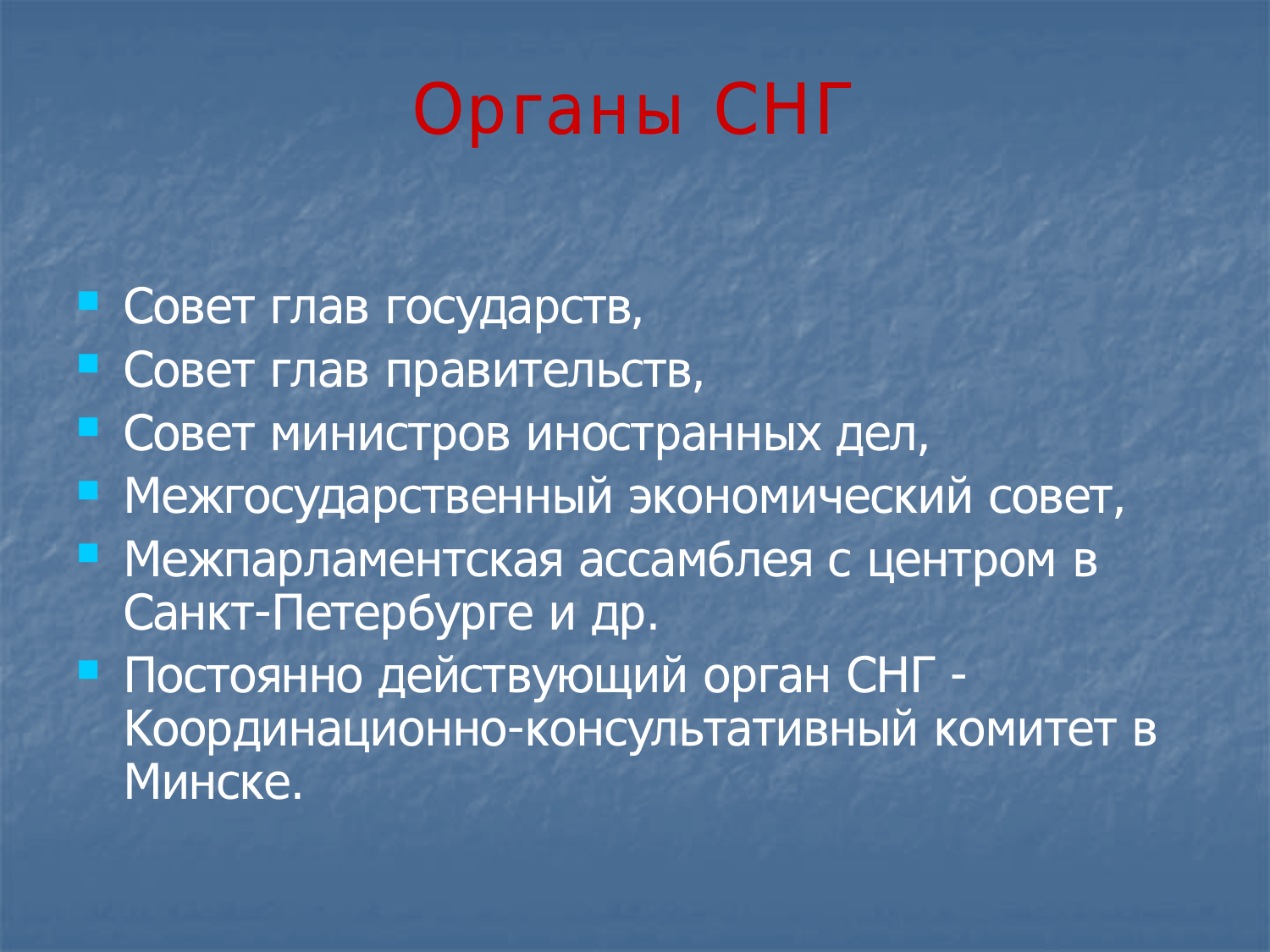

# Органы СНГ
Совет глав государств,
Совет глав правительств,
Совет министров иностранных дел,
Межгосударственный экономический совет,
Межпарламентская ассамблея с центром в Санкт-Петербурге и др.
Постоянно действующий орган СНГ -Координационно-консультативный комитет в Минске.